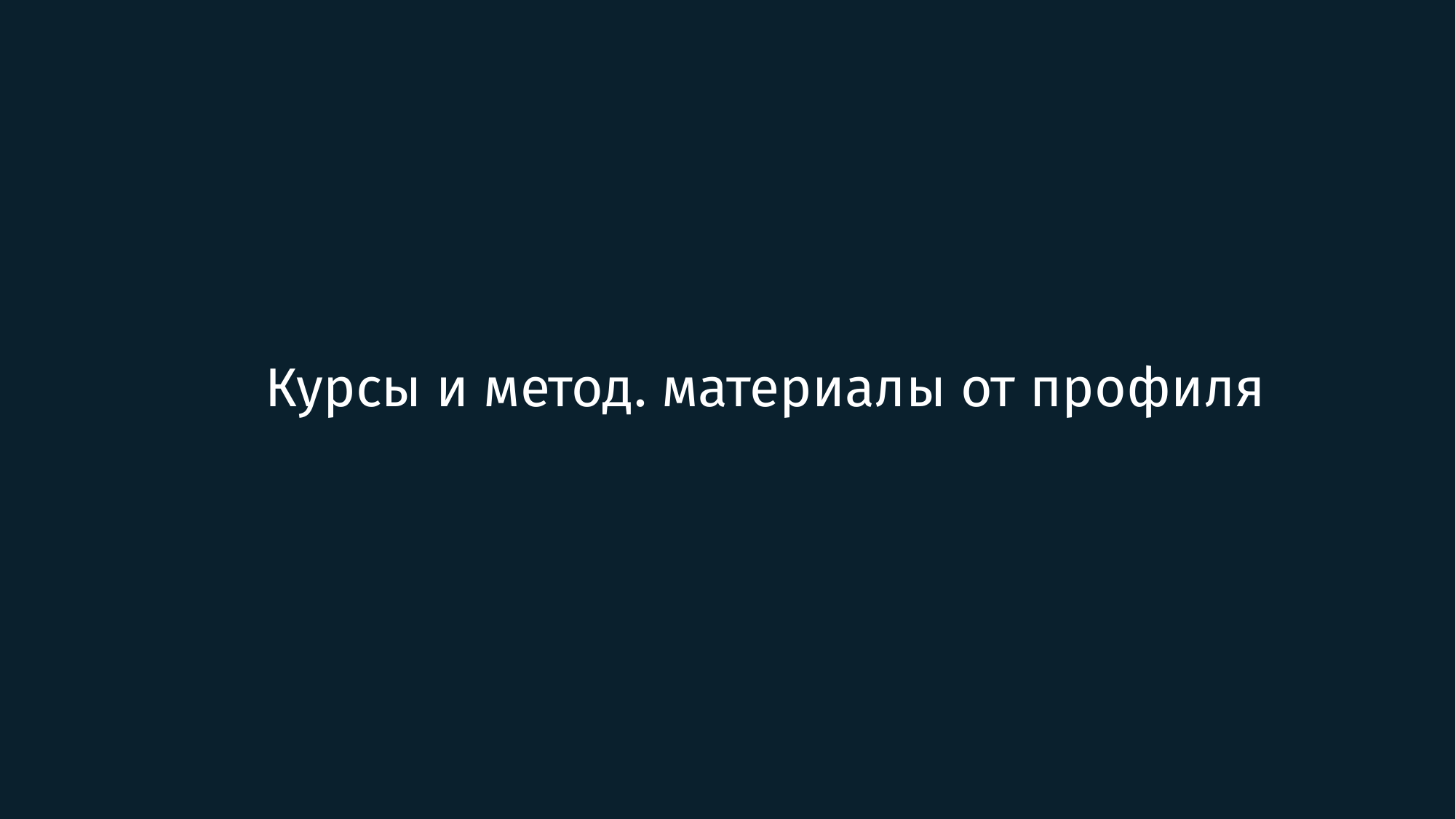

Видео-анонс курса: https://youtu.be/JI2wZiu7eRM
Курсы и метод. материалы от профиля